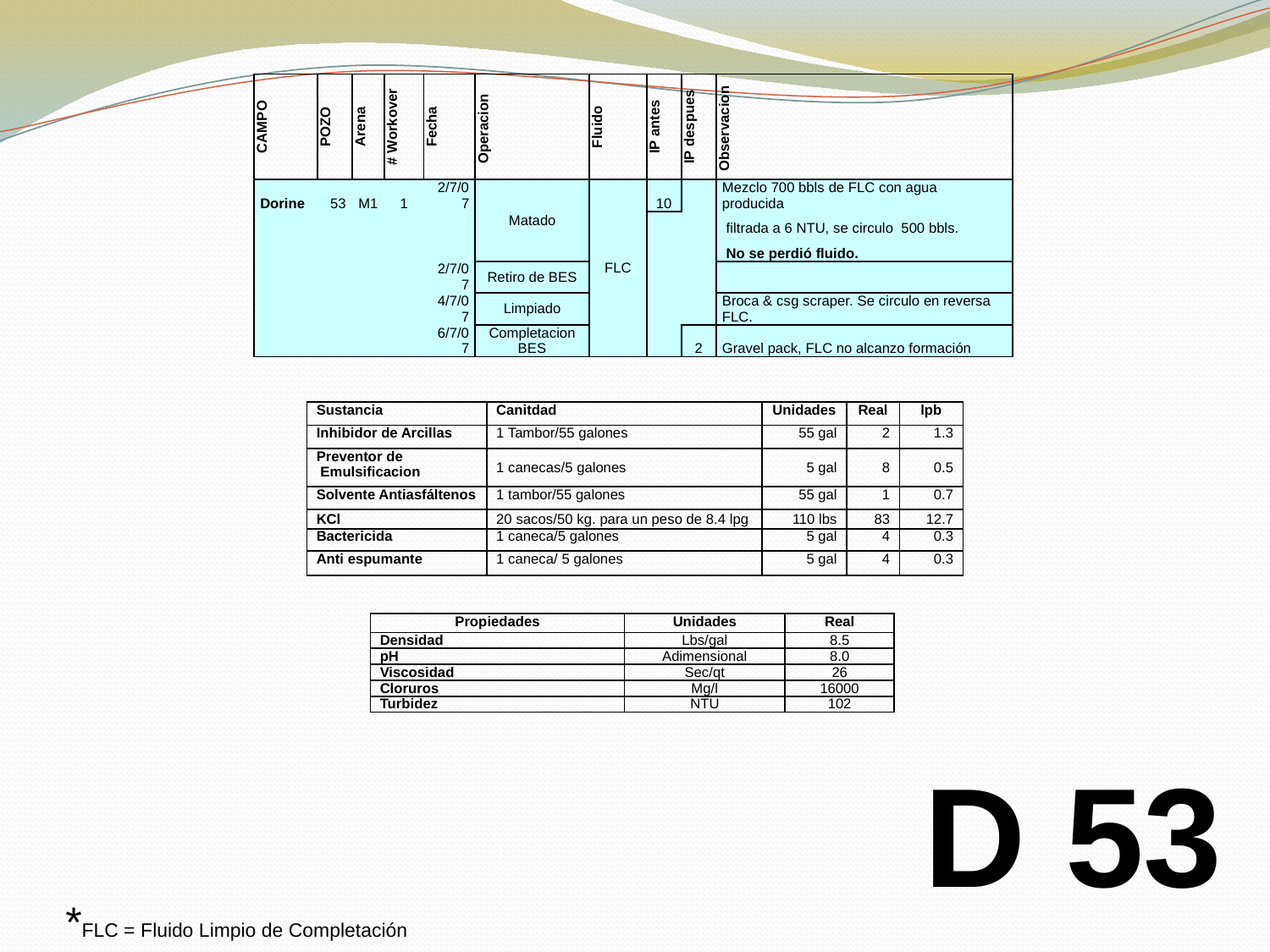

| CAMPO | POZO | Arena | # Workover | Fecha | Operacion | Fluido | IP antes | IP despues | Observacion |
| --- | --- | --- | --- | --- | --- | --- | --- | --- | --- |
| Dorine | 53 | M1 | 1 | 2/7/07 | Matado | FLC | 10 |  | Mezclo 700 bbls de FLC con agua producida |
|  |  |  |  |  |  |  |  |  | filtrada a 6 NTU, se circulo 500 bbls. |
|  |  |  |  |  |  |  |  |  | No se perdió fluido. |
|  |  |  |  | 2/7/07 | Retiro de BES |  |  |  |  |
|  |  |  |  | 4/7/07 | Limpiado |  |  |  | Broca & csg scraper. Se circulo en reversa FLC. |
|  |  |  |  | 6/7/07 | Completacion BES |  |  | 2 | Gravel pack, FLC no alcanzo formación |
| Sustancia | Canitdad | Unidades | Real | lpb |
| --- | --- | --- | --- | --- |
| Inhibidor de Arcillas | 1 Tambor/55 galones | 55 gal | 2 | 1.3 |
| Preventor de Emulsificacion | 1 canecas/5 galones | 5 gal | 8 | 0.5 |
| Solvente Antiasfáltenos | 1 tambor/55 galones | 55 gal | 1 | 0.7 |
| KCl | 20 sacos/50 kg. para un peso de 8.4 lpg | 110 lbs | 83 | 12.7 |
| Bactericida | 1 caneca/5 galones | 5 gal | 4 | 0.3 |
| Anti espumante | 1 caneca/ 5 galones | 5 gal | 4 | 0.3 |
| Propiedades | Unidades | Real |
| --- | --- | --- |
| Densidad | Lbs/gal | 8.5 |
| pH | Adimensional | 8.0 |
| Viscosidad | Sec/qt | 26 |
| Cloruros | Mg/l | 16000 |
| Turbidez | NTU | 102 |
D 53
*FLC = Fluido Limpio de Completación